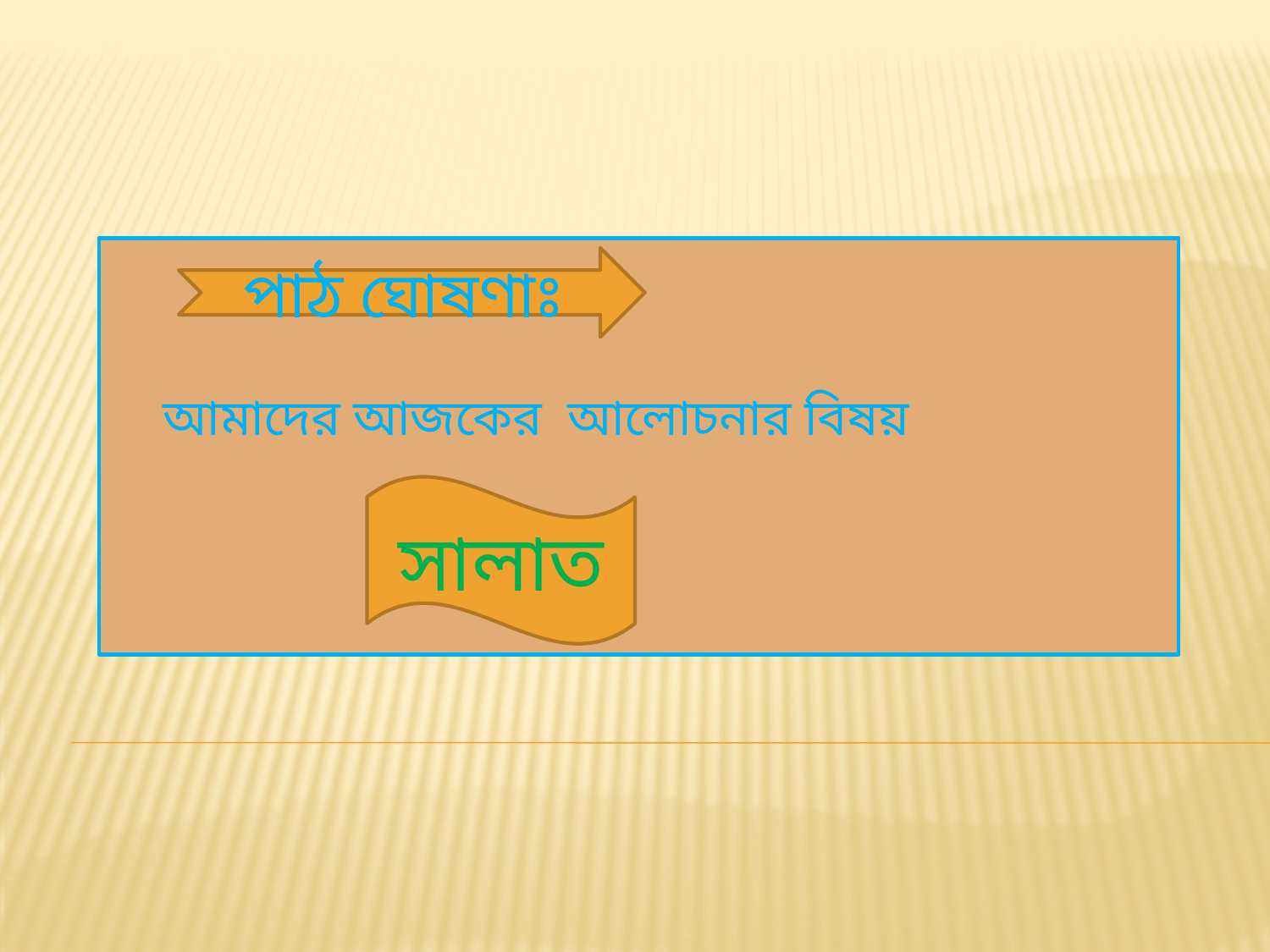

# আমাদের আজকের  আলোচনার বিষয়
পাঠ ঘোষণাঃ
সালাত